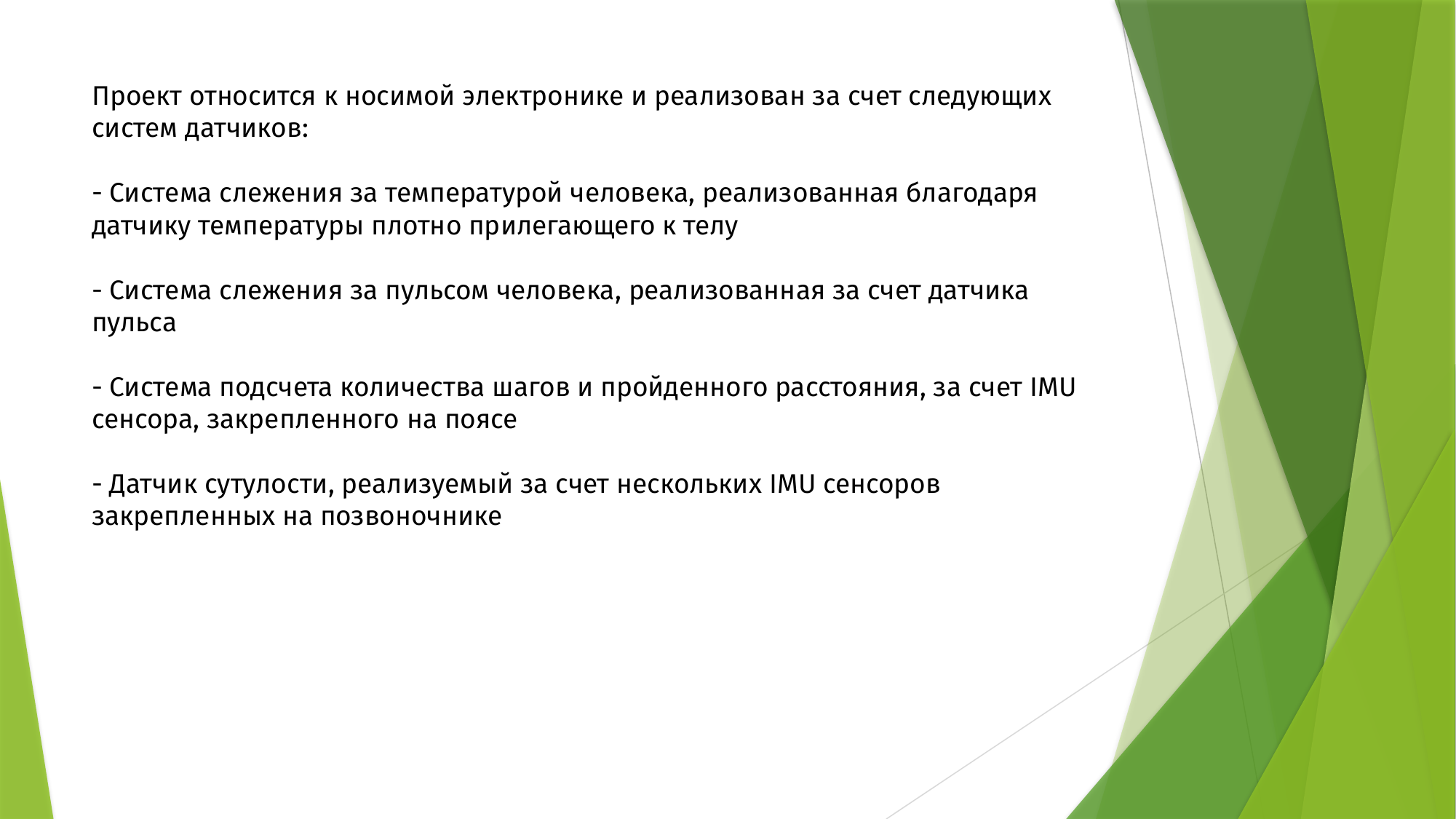

# Проект относится к носимой электронике и реализован за счет следующих систем датчиков: - Система слежения за температурой человека, реализованная благодаря датчику температуры плотно прилегающего к телу - Система слежения за пульсом человека, реализованная за счет датчика пульса - Система подсчета количества шагов и пройденного расстояния, за счет IMU сенсора, закрепленного на поясе - Датчик сутулости, реализуемый за счет нескольких IMU сенсоров закрепленных на позвоночнике